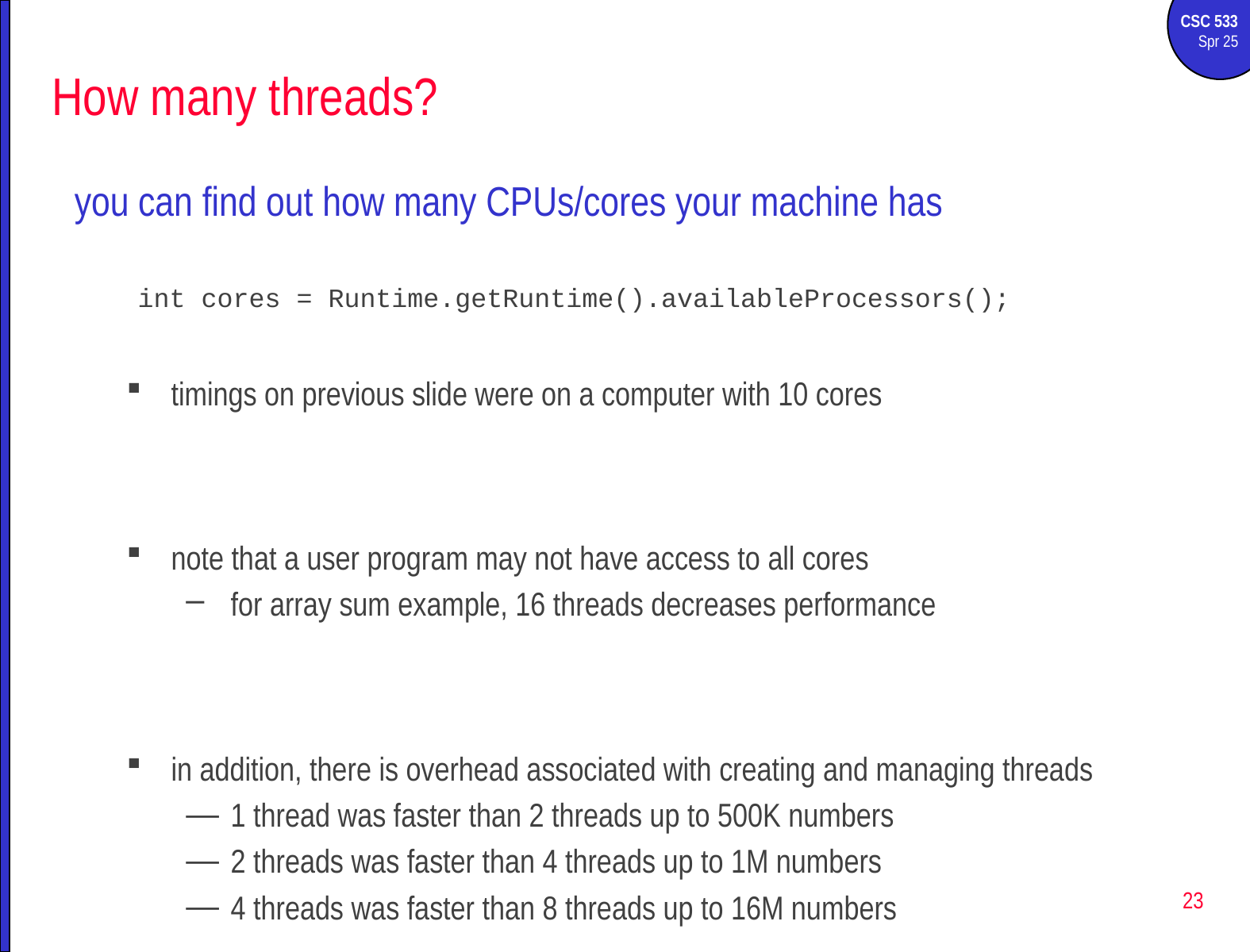

# How many threads?
you can find out how many CPUs/cores your machine has

    int cores = Runtime.getRuntime().availableProcessors();

timings on previous slide were on a computer with 10 cores

note that a user program may not have access to all cores
for array sum example, 16 threads decreases performance

in addition, there is overhead associated with creating and managing threads
1 thread was faster than 2 threads up to 500K numbers
2 threads was faster than 4 threads up to 1M numbers
4 threads was faster than 8 threads up to 16M numbers

23